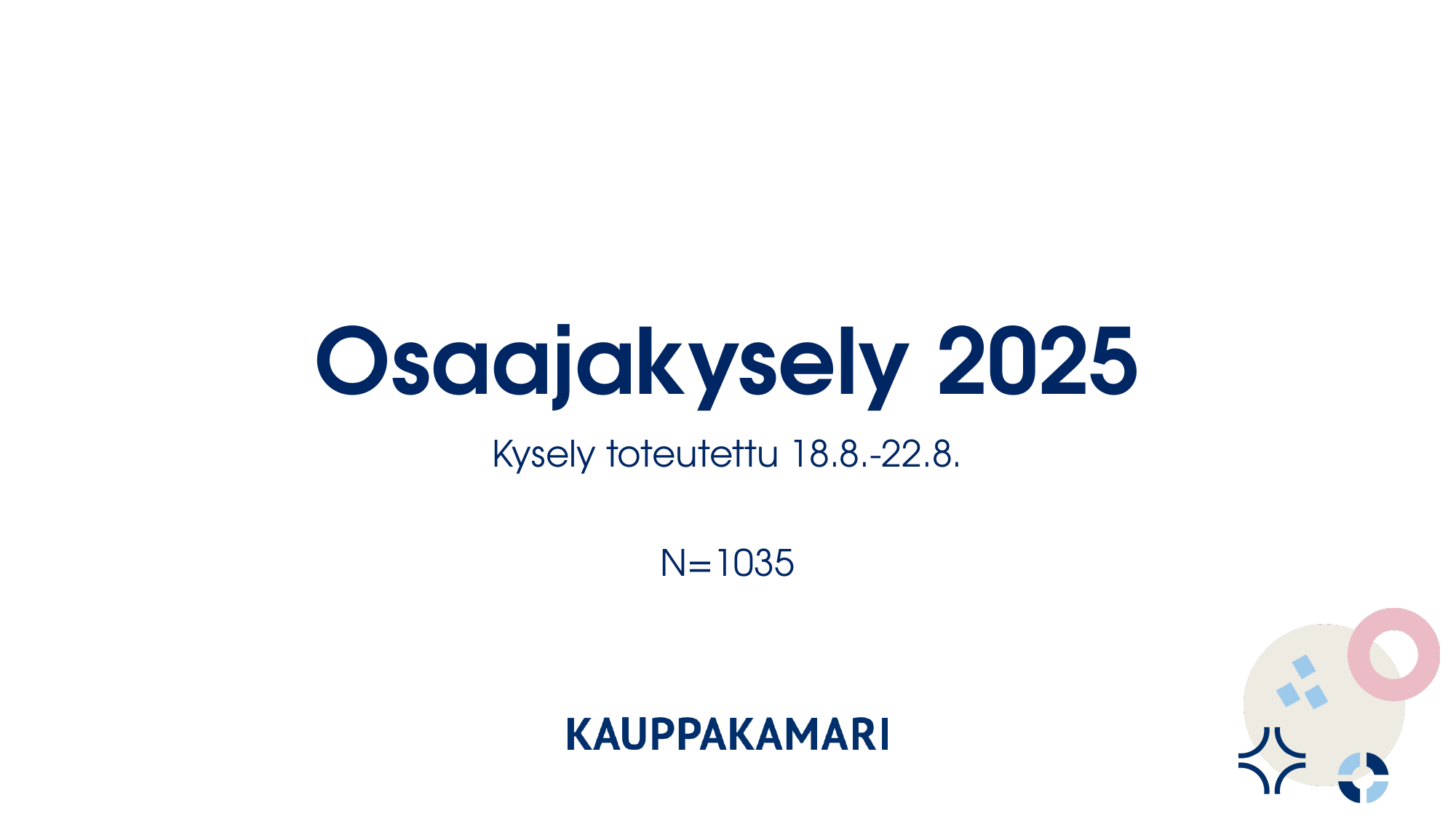

# Osaajakysely 2025
Kysely toteutettu 18.8.-22.8.

N=1035